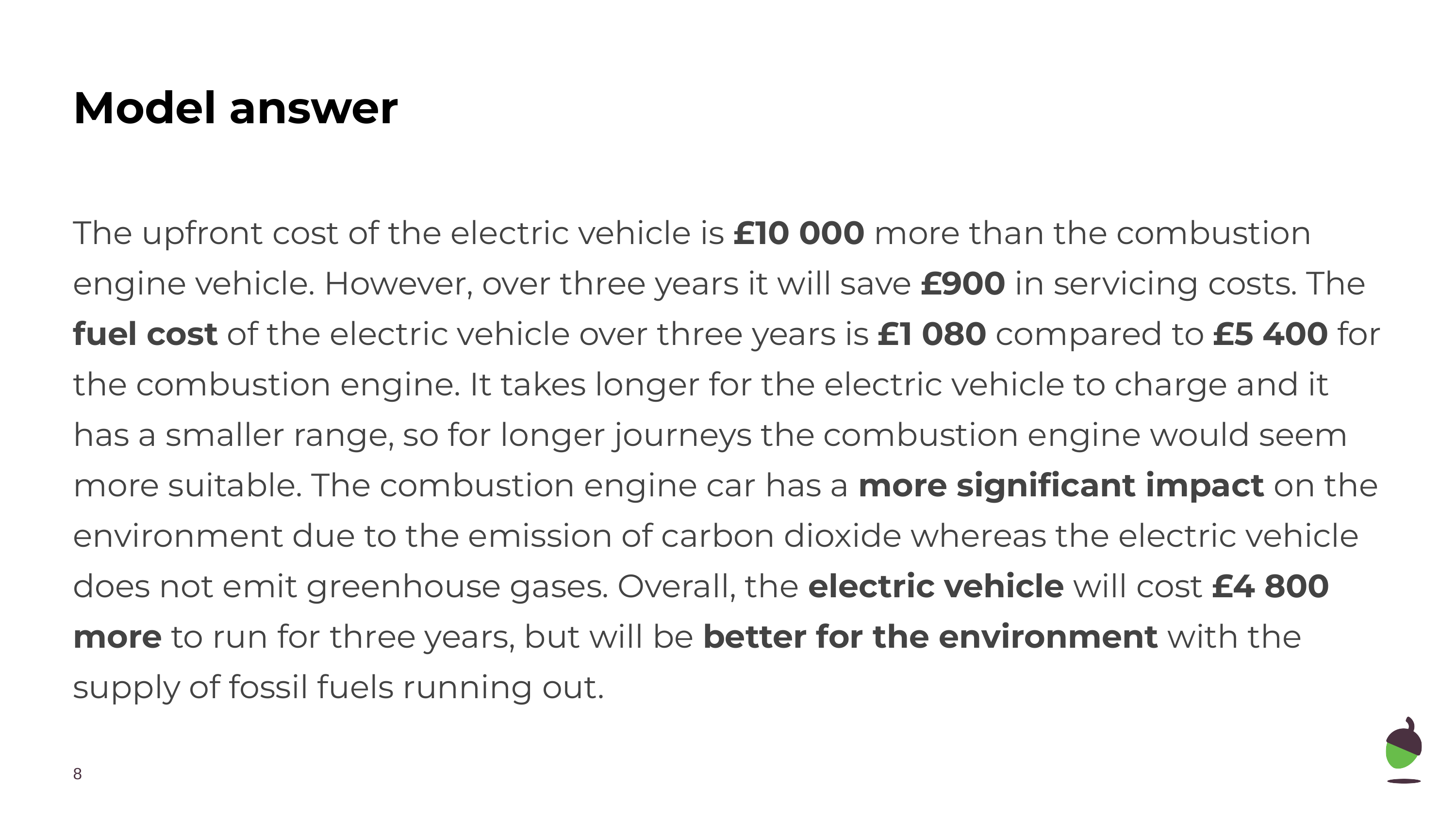

# Model answer
The upfront cost of the electric vehicle is £10 000 more than the combustion engine vehicle. However, over three years it will save £900 in servicing costs. The fuel cost of the electric vehicle over three years is £1 080 compared to £5 400 for the combustion engine. It takes longer for the electric vehicle to charge and it has a smaller range, so for longer journeys the combustion engine would seem more suitable. The combustion engine car has a more significant impact on the environment due to the emission of carbon dioxide whereas the electric vehicle does not emit greenhouse gases. Overall, the electric vehicle will cost £4 800 more to run for three years, but will be better for the environment with the supply of fossil fuels running out.
8